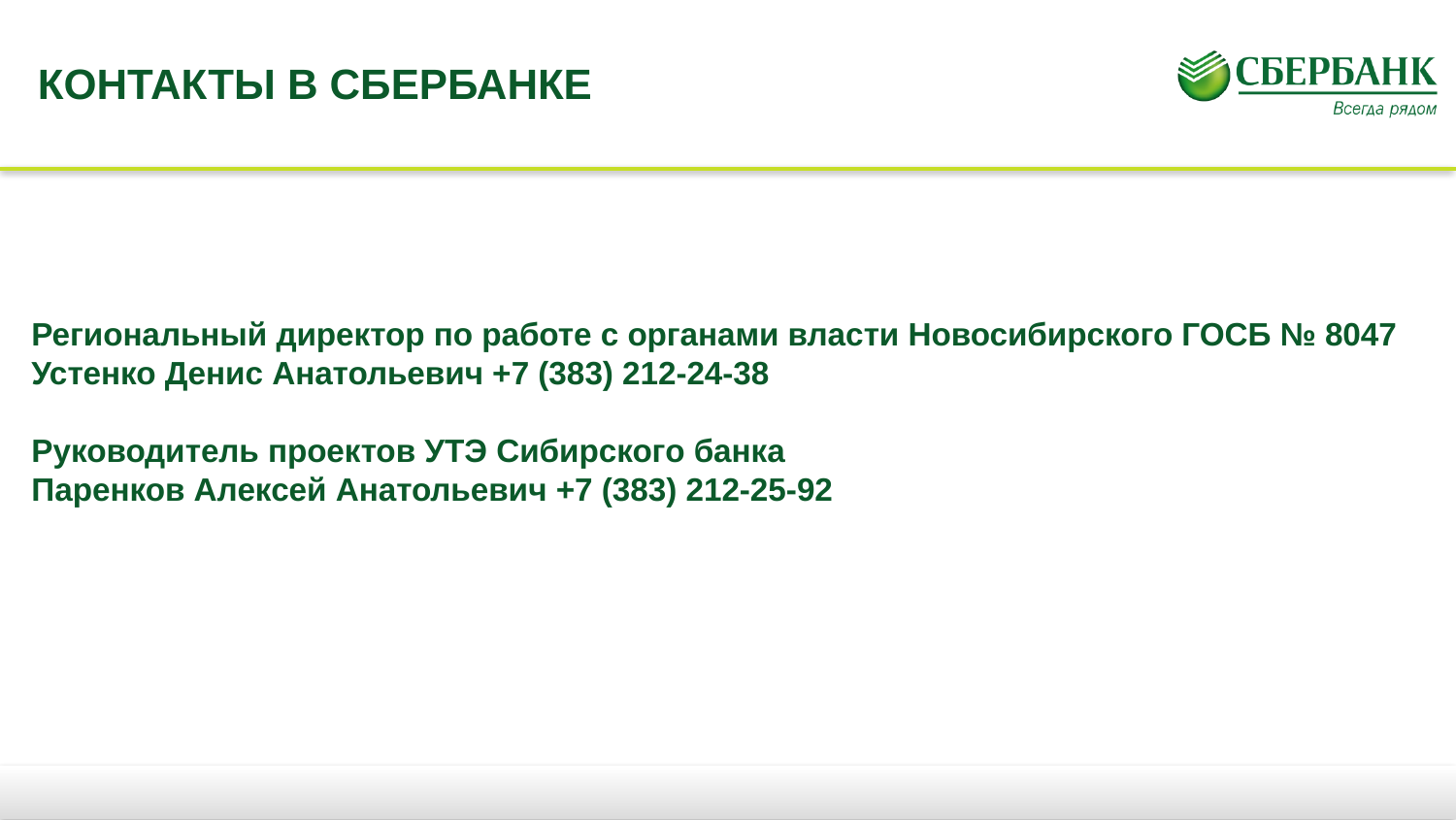

# КОНТАКТЫ В СБЕРБАНКЕ
Региональный директор по работе с органами власти Новосибирского ГОСБ № 8047
Устенко Денис Анатольевич +7 (383) 212-24-38

Руководитель проектов УТЭ Сибирского банка
Паренков Алексей Анатольевич +7 (383) 212-25-92